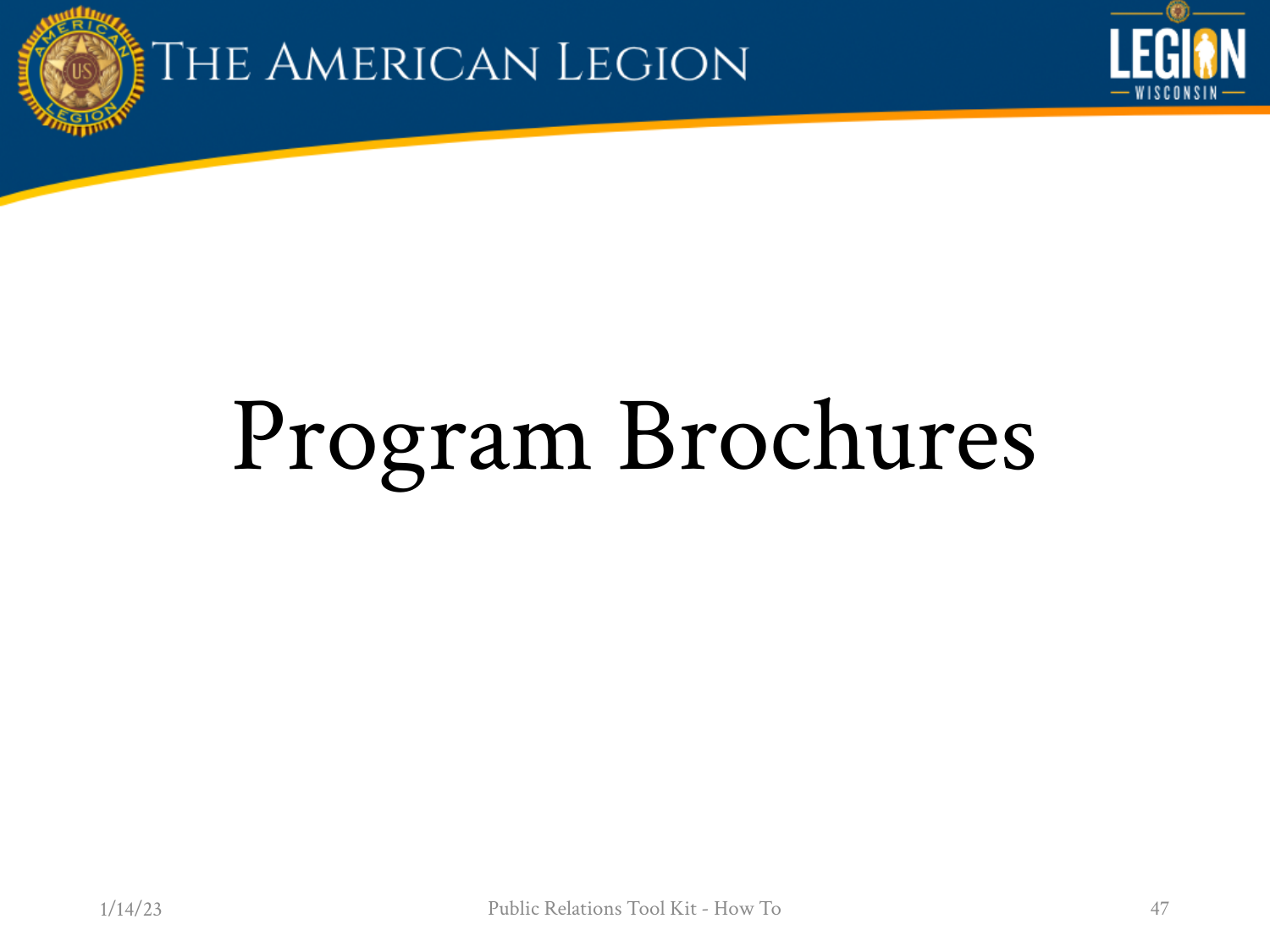

# Program Brochures

1/14/23
Public Relations Tool Kit - How To
47